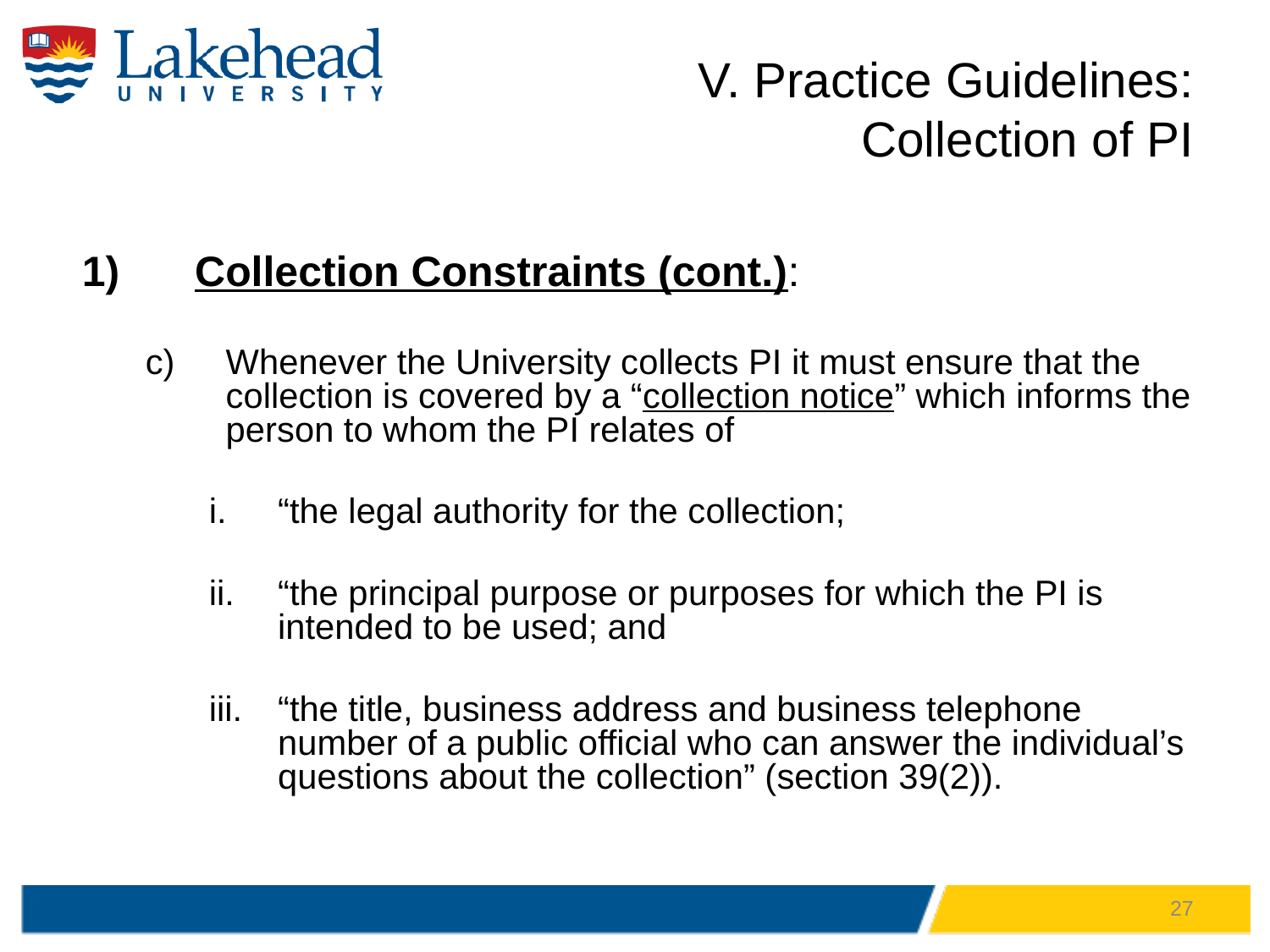

# V. Practice Guidelines: Collection of PI
Collection Constraints (cont.):

Whenever the University collects PI it must ensure that the collection is covered by a “collection notice” which informs the person to whom the PI relates of

“the legal authority for the collection;

“the principal purpose or purposes for which the PI is intended to be used; and

“the title, business address and business telephone number of a public official who can answer the individual’s questions about the collection” (section 39(2)).

27